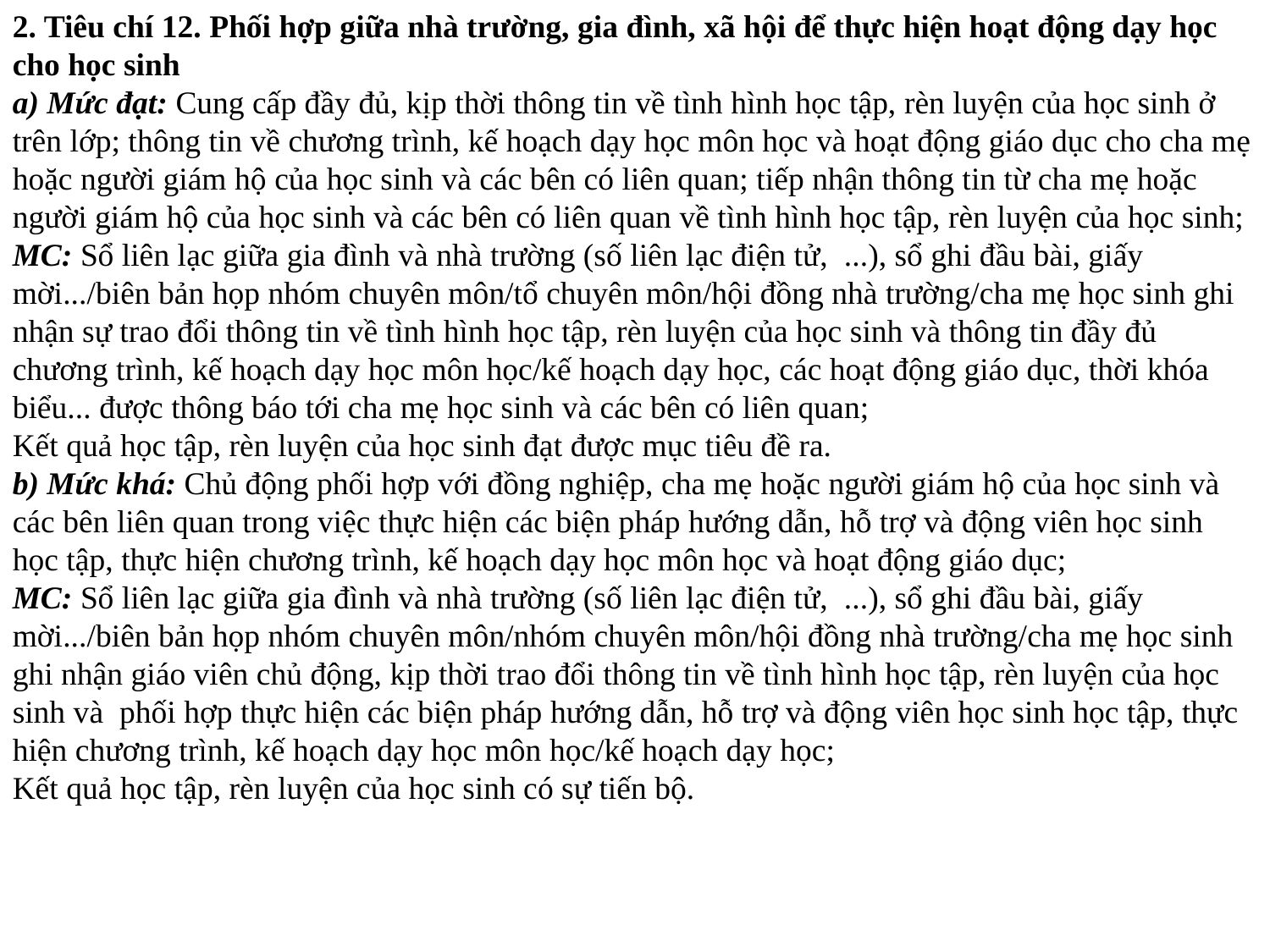

2. Tiêu chí 12. Phối hợp giữa nhà trường, gia đình, xã hội để thực hiện hoạt động dạy học cho học sinh
a) Mức đạt: Cung cấp đầy đủ, kịp thời thông tin về tình hình học tập, rèn luyện của học sinh ở trên lớp; thông tin về chương trình, kế hoạch dạy học môn học và hoạt động giáo dục cho cha mẹ hoặc người giám hộ của học sinh và các bên có liên quan; tiếp nhận thông tin từ cha mẹ hoặc người giám hộ của học sinh và các bên có liên quan về tình hình học tập, rèn luyện của học sinh;
MC: Sổ liên lạc giữa gia đình và nhà trường (số liên lạc điện tử,  ...), sổ ghi đầu bài, giấy mời.../biên bản họp nhóm chuyên môn/tổ chuyên môn/hội đồng nhà trường/cha mẹ học sinh ghi nhận sự trao đổi thông tin về tình hình học tập, rèn luyện của học sinh và thông tin đầy đủ chương trình, kế hoạch dạy học môn học/kế hoạch dạy học, các hoạt động giáo dục, thời khóa biểu... được thông báo tới cha mẹ học sinh và các bên có liên quan;
Kết quả học tập, rèn luyện của học sinh đạt được mục tiêu đề ra.
b) Mức khá: Chủ động phối hợp với đồng nghiệp, cha mẹ hoặc người giám hộ của học sinh và các bên liên quan trong việc thực hiện các biện pháp hướng dẫn, hỗ trợ và động viên học sinh học tập, thực hiện chương trình, kế hoạch dạy học môn học và hoạt động giáo dục;
MC: Sổ liên lạc giữa gia đình và nhà trường (số liên lạc điện tử,  ...), sổ ghi đầu bài, giấy mời.../biên bản họp nhóm chuyên môn/nhóm chuyên môn/hội đồng nhà trường/cha mẹ học sinh ghi nhận giáo viên chủ động, kịp thời trao đổi thông tin về tình hình học tập, rèn luyện của học sinh và  phối hợp thực hiện các biện pháp hướng dẫn, hỗ trợ và động viên học sinh học tập, thực hiện chương trình, kế hoạch dạy học môn học/kế hoạch dạy học;
Kết quả học tập, rèn luyện của học sinh có sự tiến bộ.